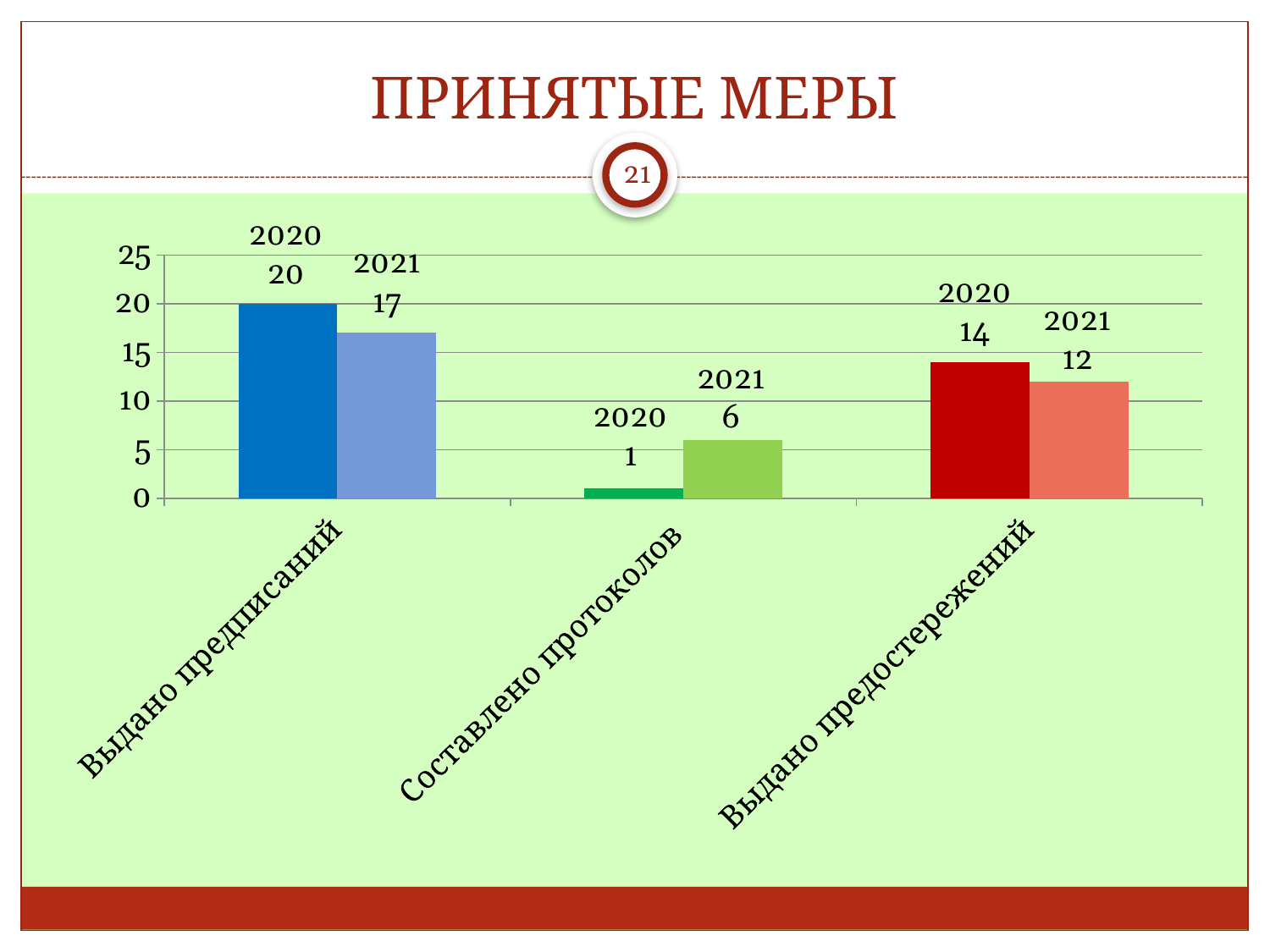

# ПРИНЯТЫЕ МЕРЫ
21

### Chart

| Category | 2020 | 2021 |
|---|---|---|
| Выдано предписаний | 20.0 | 17.0 |
| Составлено протоколов  | 1.0 | 6.0 |
| Выдано предостережений | 14.0 | 12.0 |